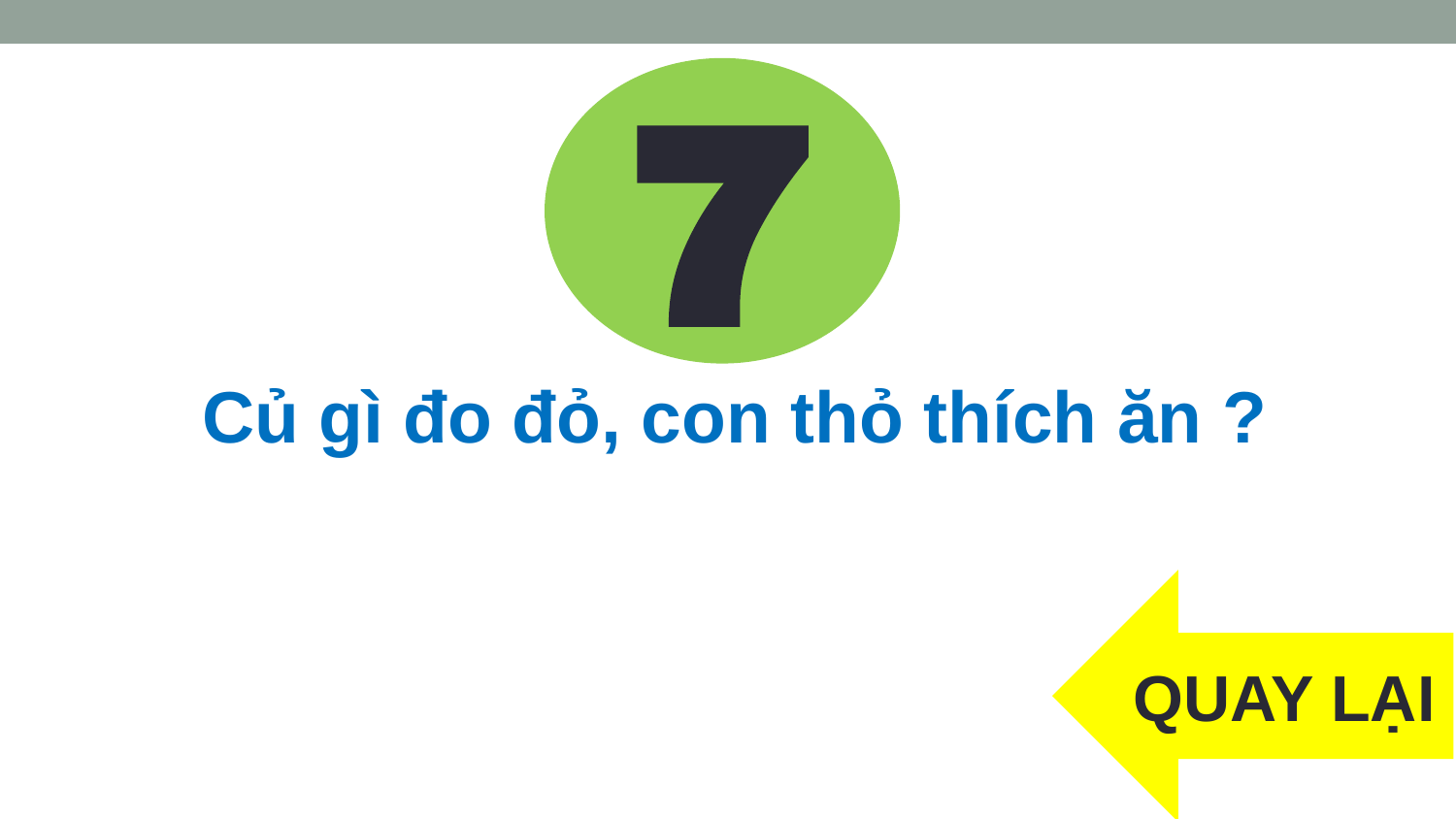

7
Củ gì đo đỏ, con thỏ thích ăn ?
QUAY LẠI